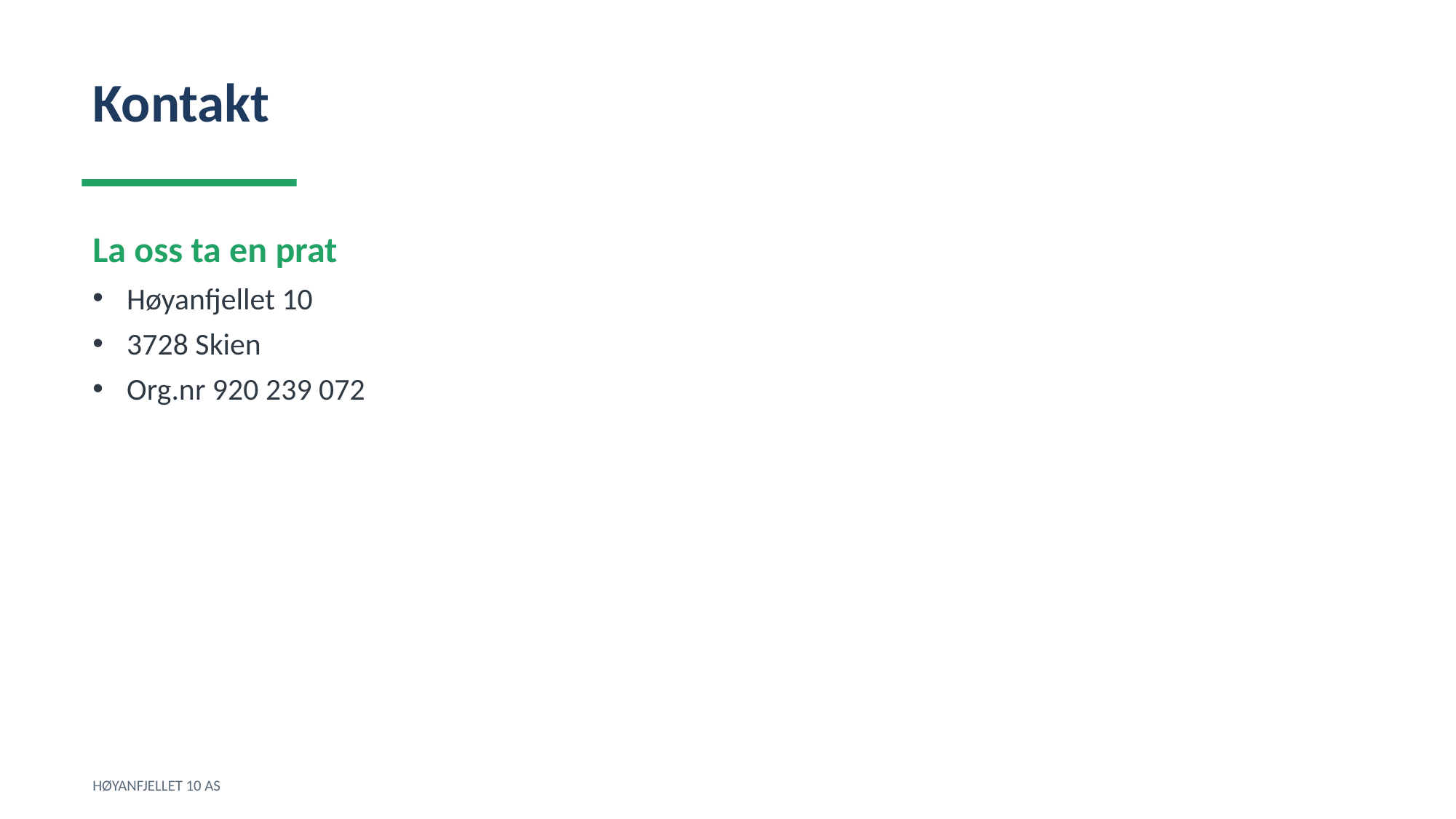

Kontakt

La oss ta en prat
Høyanfjellet 10
3728 Skien
Org.nr 920 239 072
HØYANFJELLET 10 AS